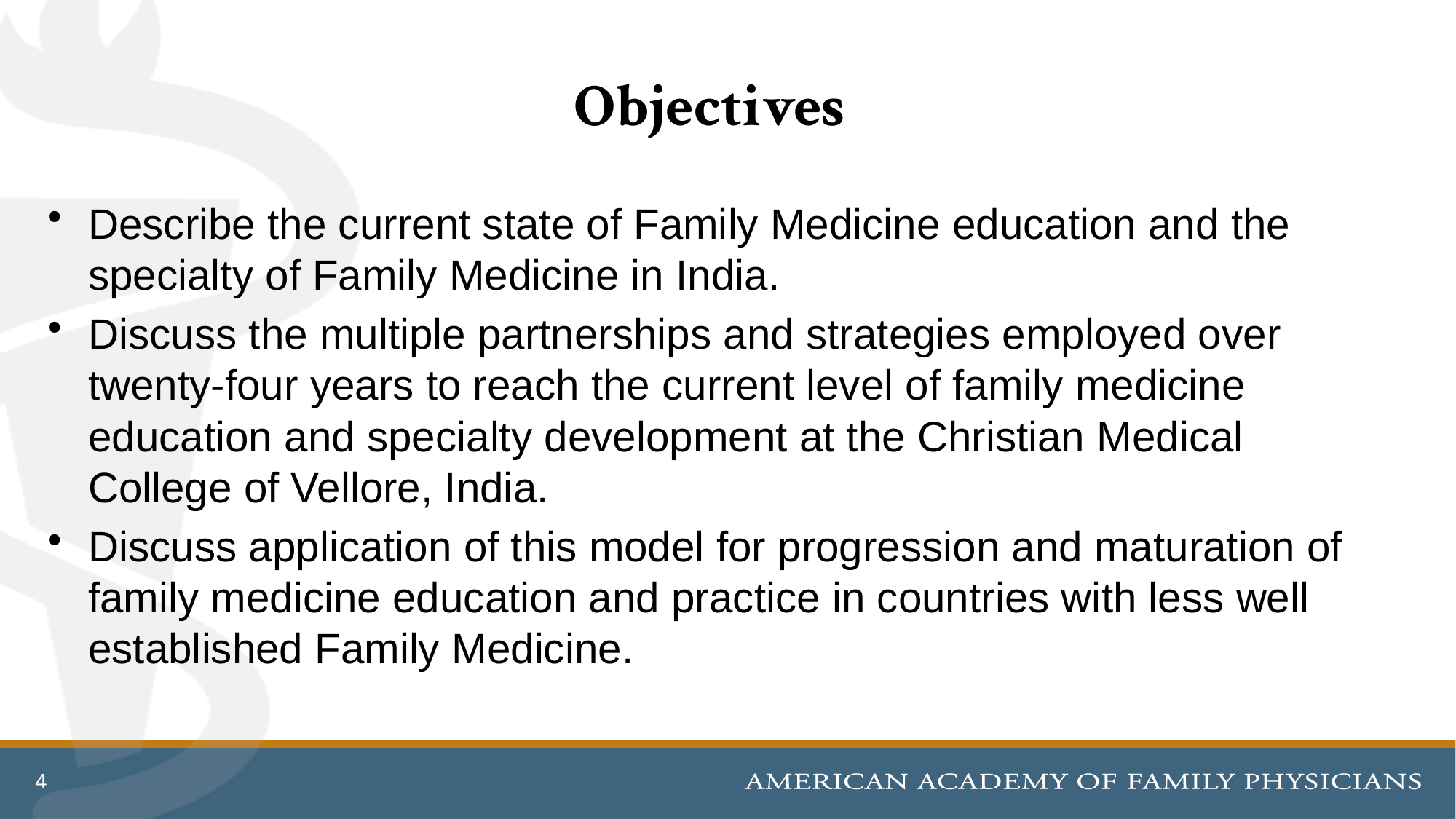

# Objectives
Describe the current state of Family Medicine education and the specialty of Family Medicine in India.
Discuss the multiple partnerships and strategies employed over twenty-four years to reach the current level of family medicine education and specialty development at the Christian Medical College of Vellore, India.
Discuss application of this model for progression and maturation of family medicine education and practice in countries with less well established Family Medicine.
4